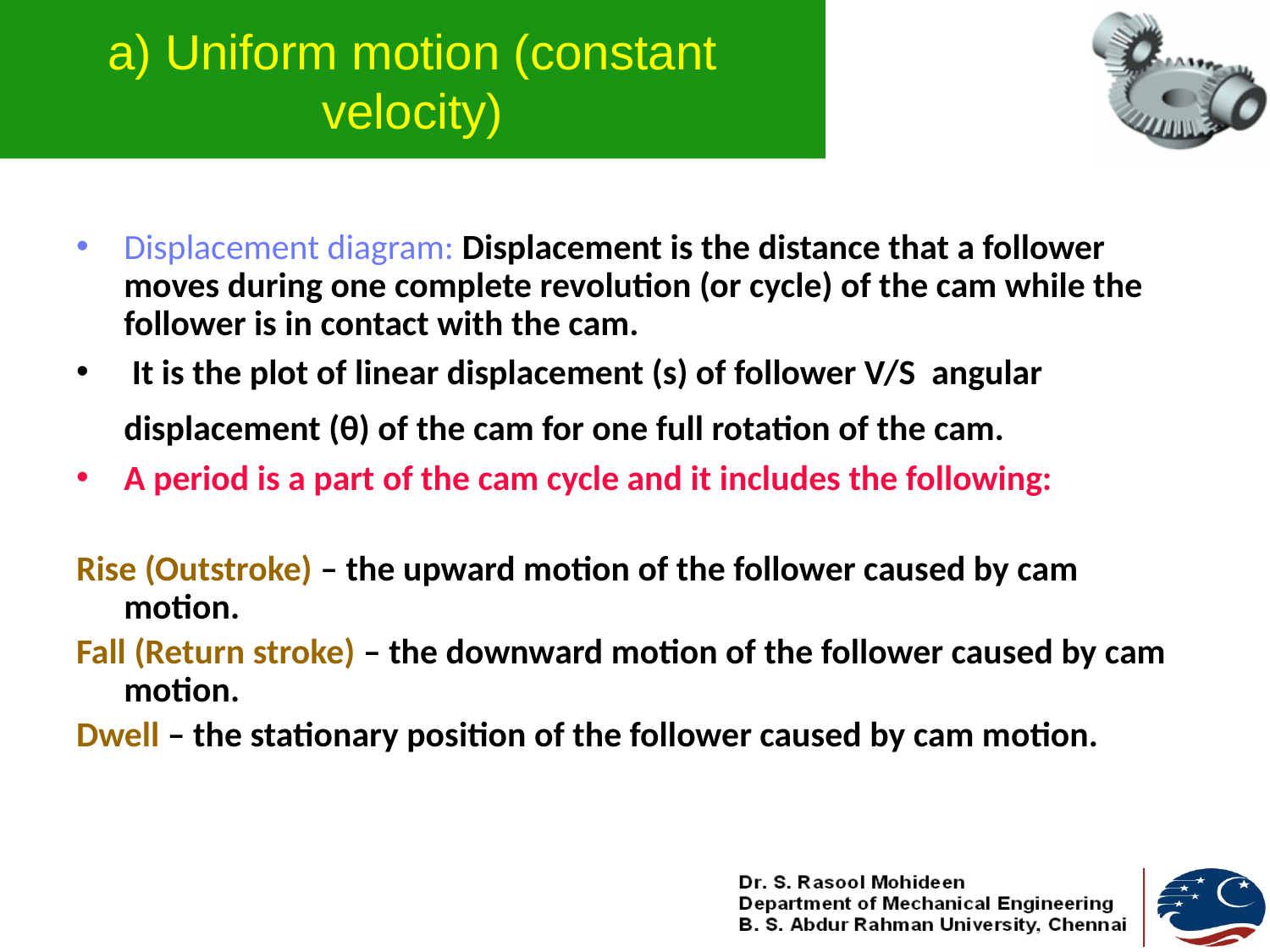

# a) Uniform motion (constant velocity)
Displacement diagram: Displacement is the distance that a follower moves during one complete revolution (or cycle) of the cam while the follower is in contact with the cam.
 It is the plot of linear displacement (s) of follower V/S  angular displacement (θ) of the cam for one full rotation of the cam.
A period is a part of the cam cycle and it includes the following:

Rise (Outstroke) – the upward motion of the follower caused by cam motion.
Fall (Return stroke) – the downward motion of the follower caused by cam motion.
Dwell – the stationary position of the follower caused by cam motion.